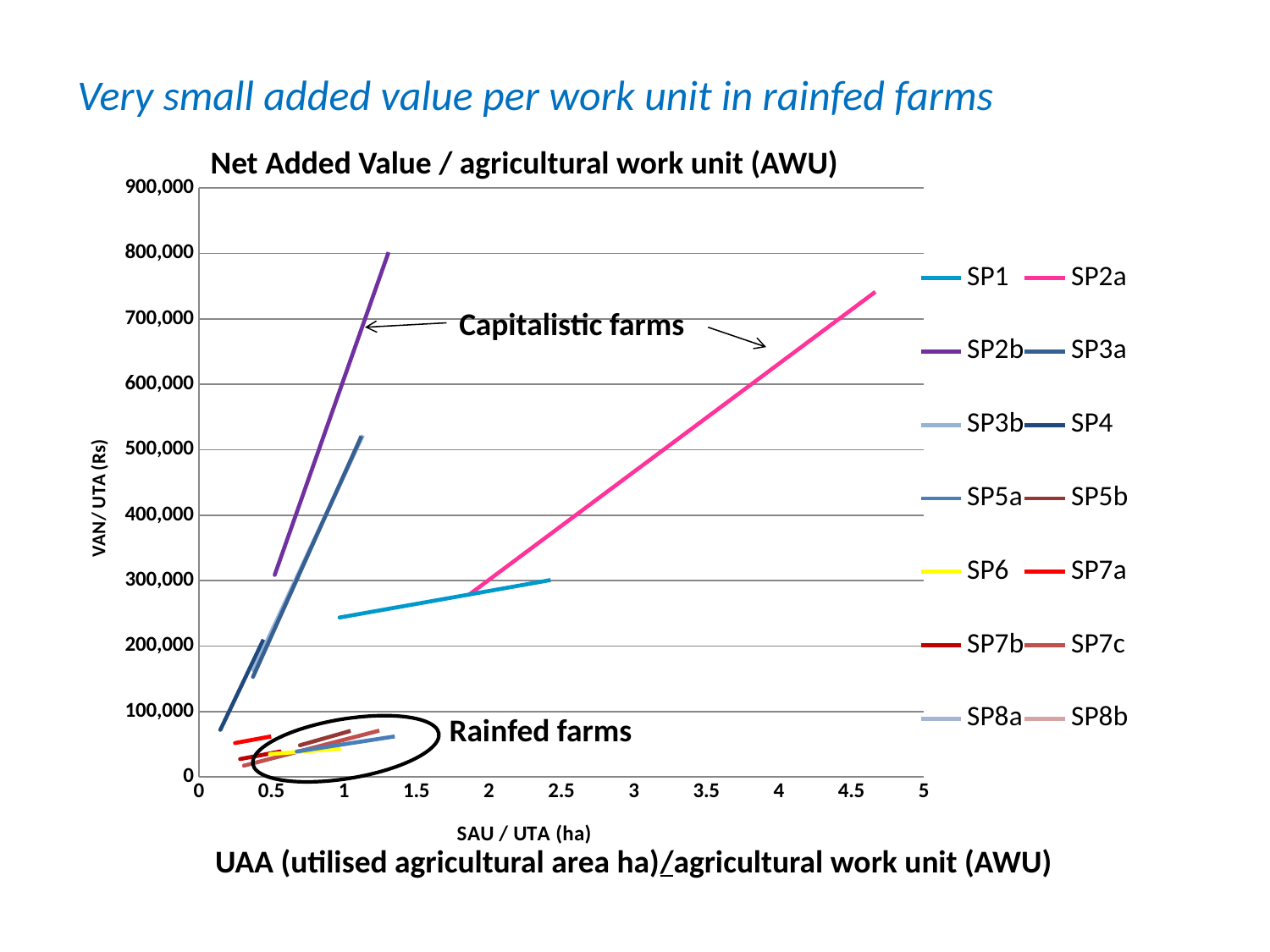

Very small added value per work unit in rainfed farms
Net Added Value / agricultural work unit (AWU)

### Chart

| Category |  |  |  | SP3a |  |  |  |  |  |  |  |  |  |  |
|---|---|---|---|---|---|---|---|---|---|---|---|---|---|---|
Capitalistic farms
Rainfed farms

UAA (utilised agricultural area ha)/agricultural work unit (AWU)